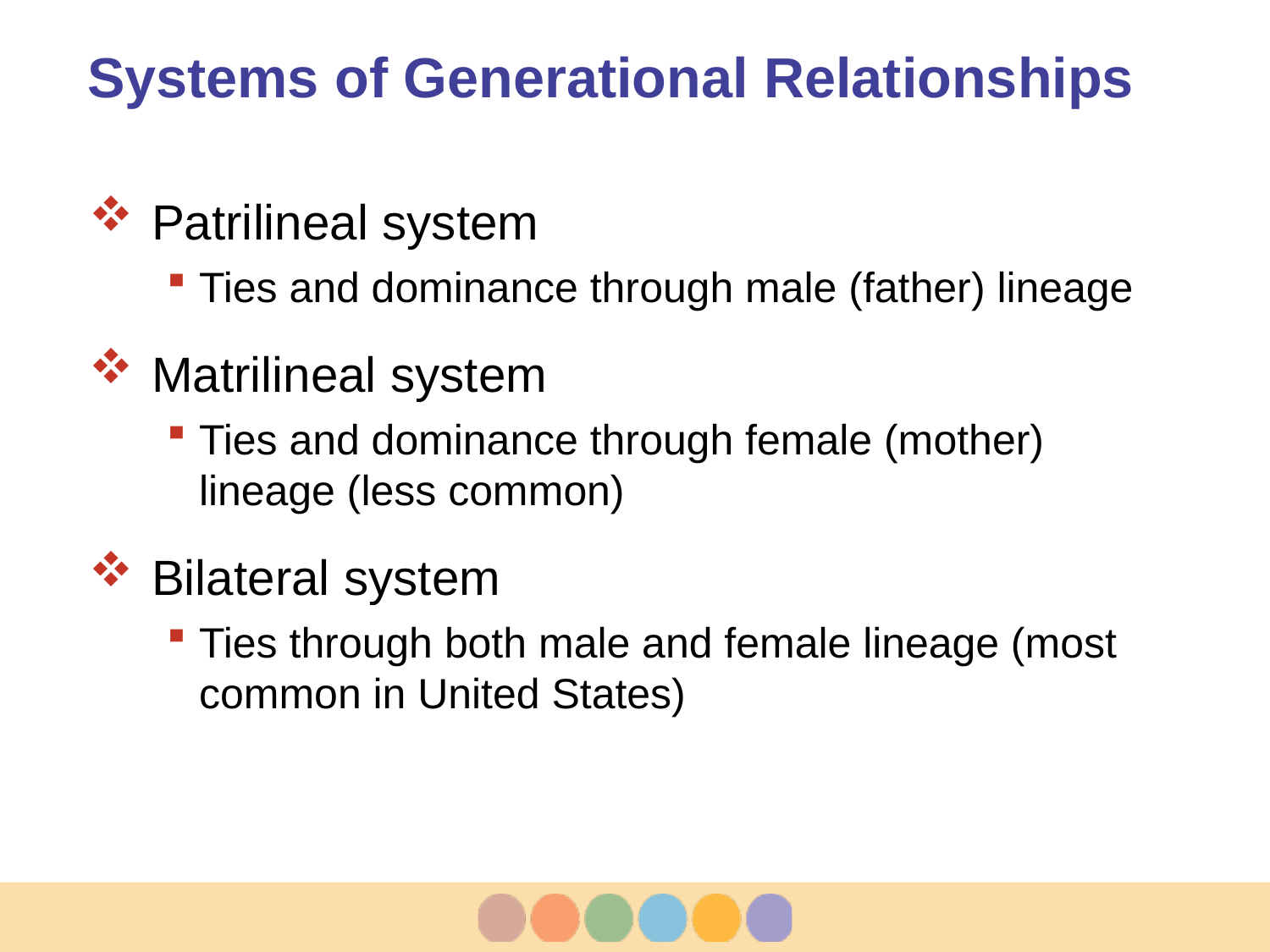

# Systems of Generational Relationships
Patrilineal system
Ties and dominance through male (father) lineage
Matrilineal system
Ties and dominance through female (mother) lineage (less common)
Bilateral system
Ties through both male and female lineage (most common in United States)